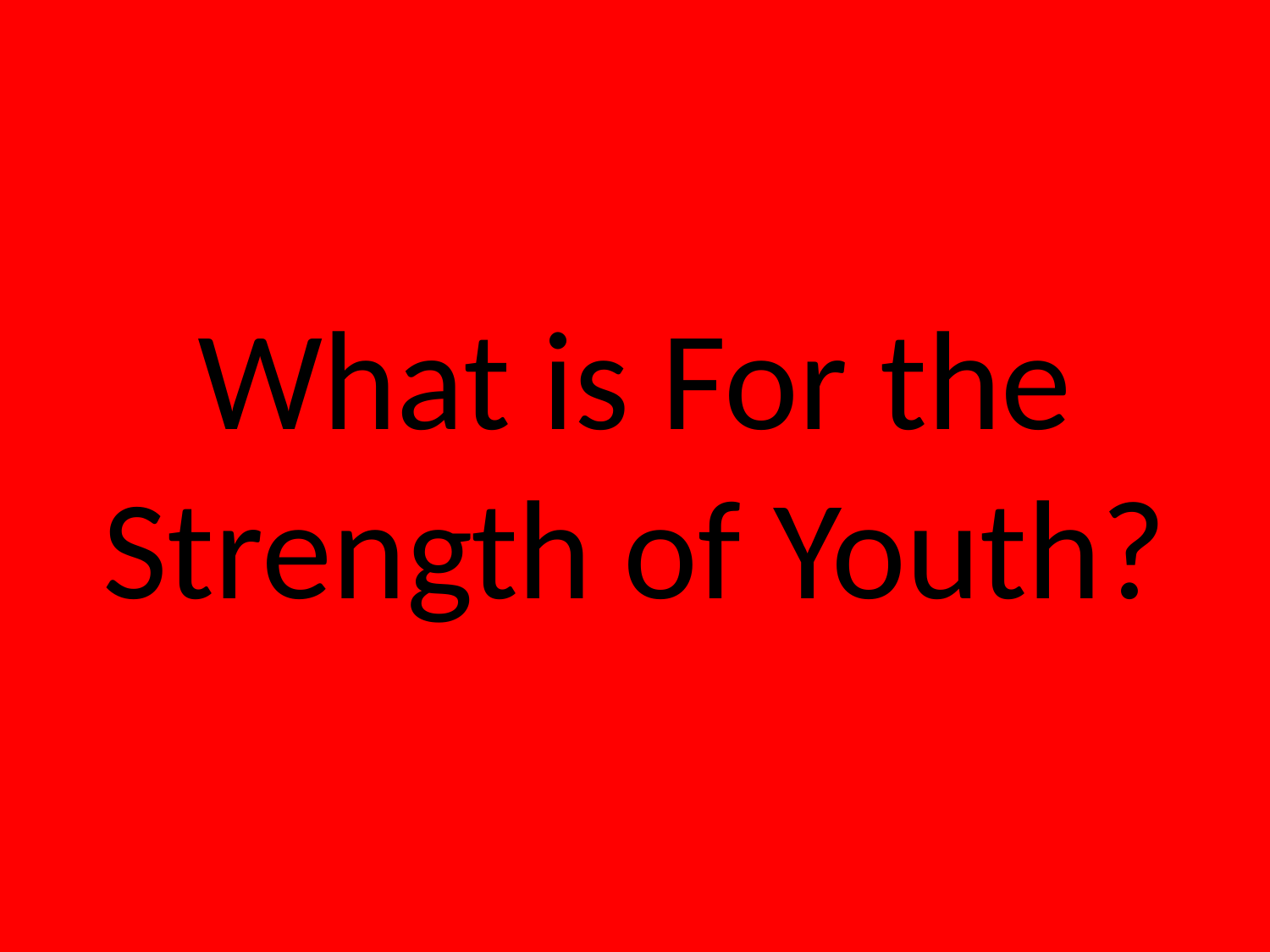

# What is For the Strength of Youth?